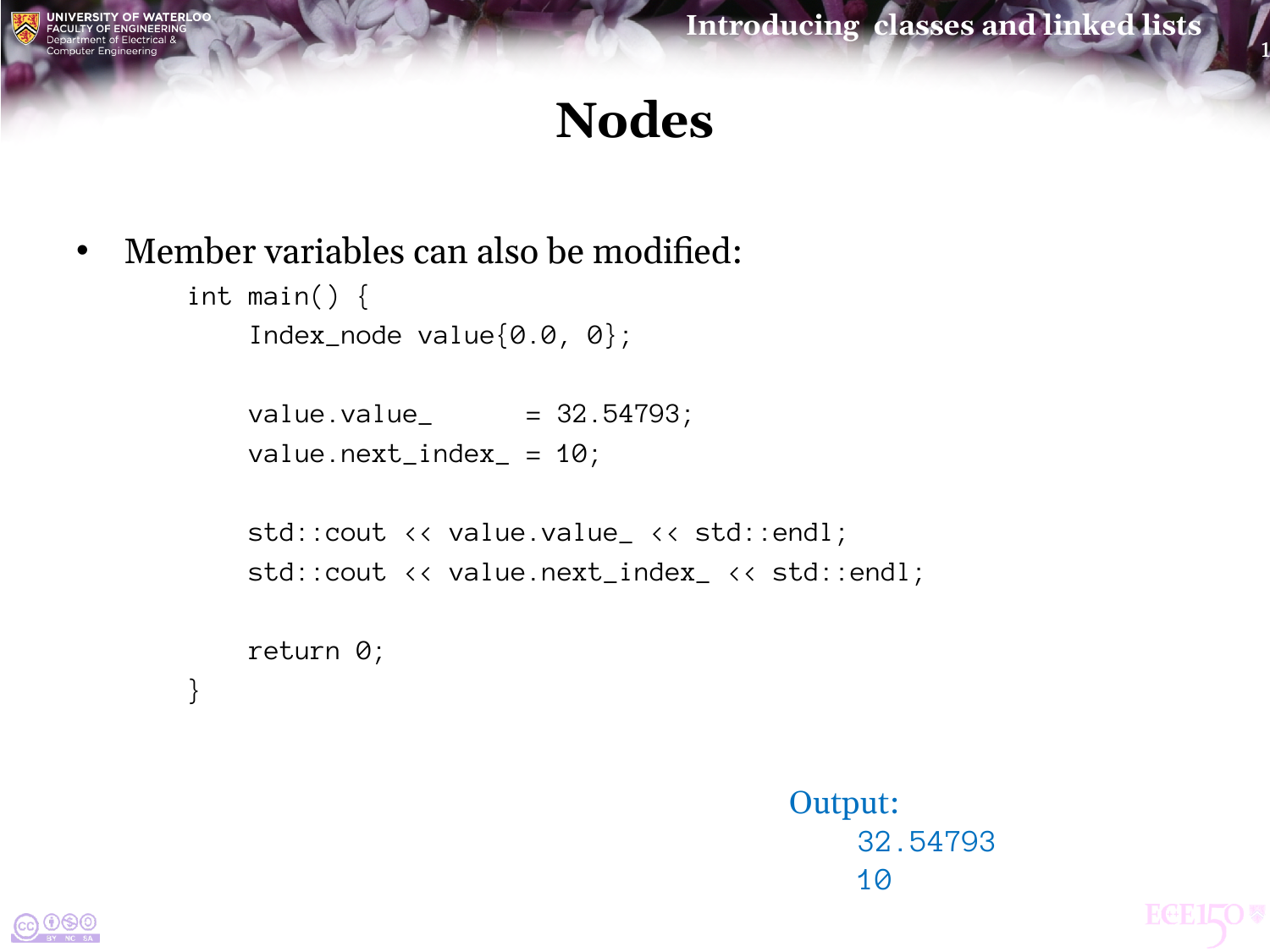

# Nodes
Member variables can also be modified:
int main() {
    Index_node value{0.0, 0};

    value.value_      = 32.54793;
    value.next_index_ = 10;

    std::cout << value.value_ << std::endl;
    std::cout << value.next_index_ << std::endl;

    return 0;
}

Output:
    32.54793
    10